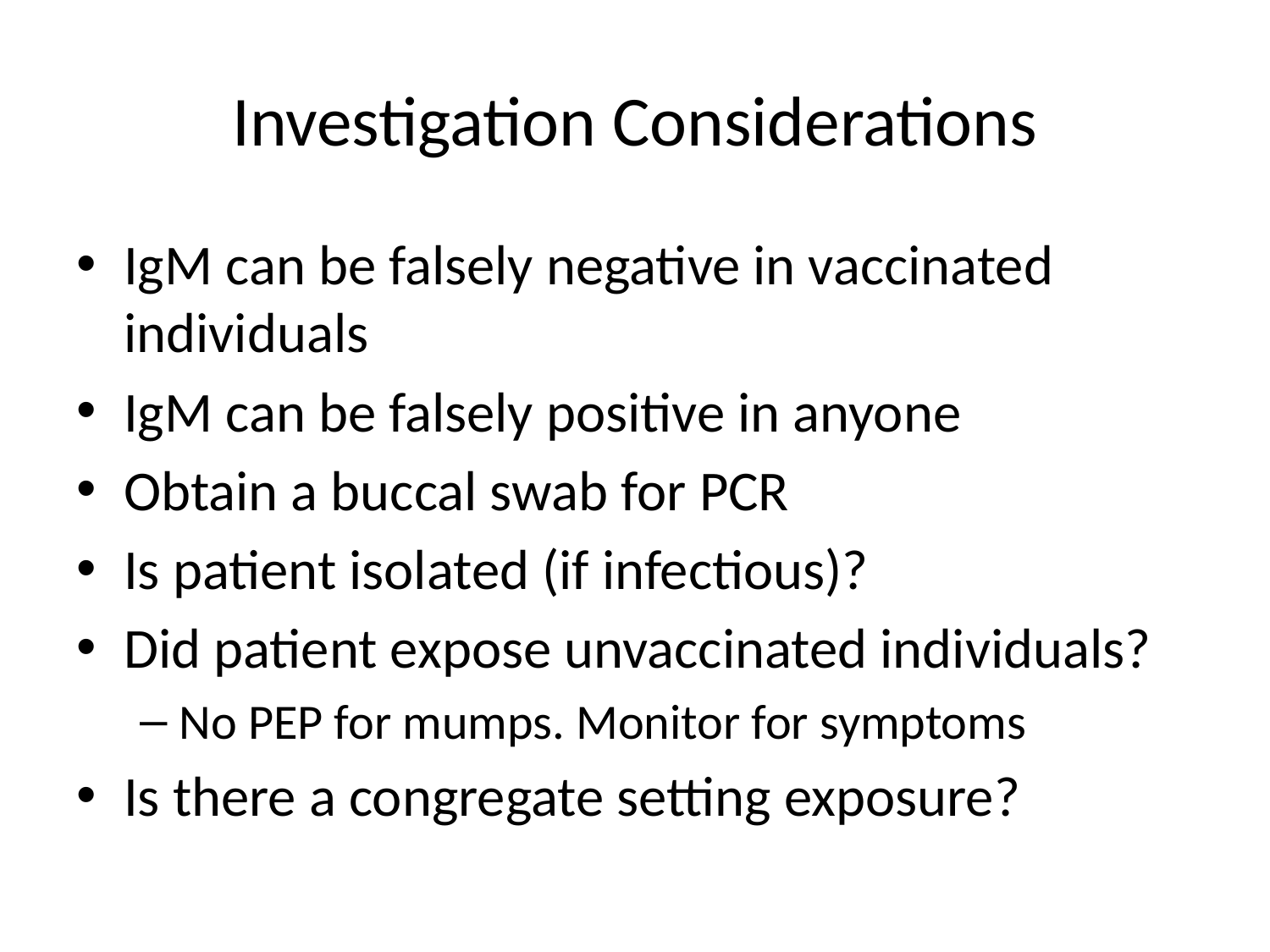

# Investigation Considerations
IgM can be falsely negative in vaccinated individuals
IgM can be falsely positive in anyone
Obtain a buccal swab for PCR
Is patient isolated (if infectious)?
Did patient expose unvaccinated individuals?
No PEP for mumps. Monitor for symptoms
Is there a congregate setting exposure?